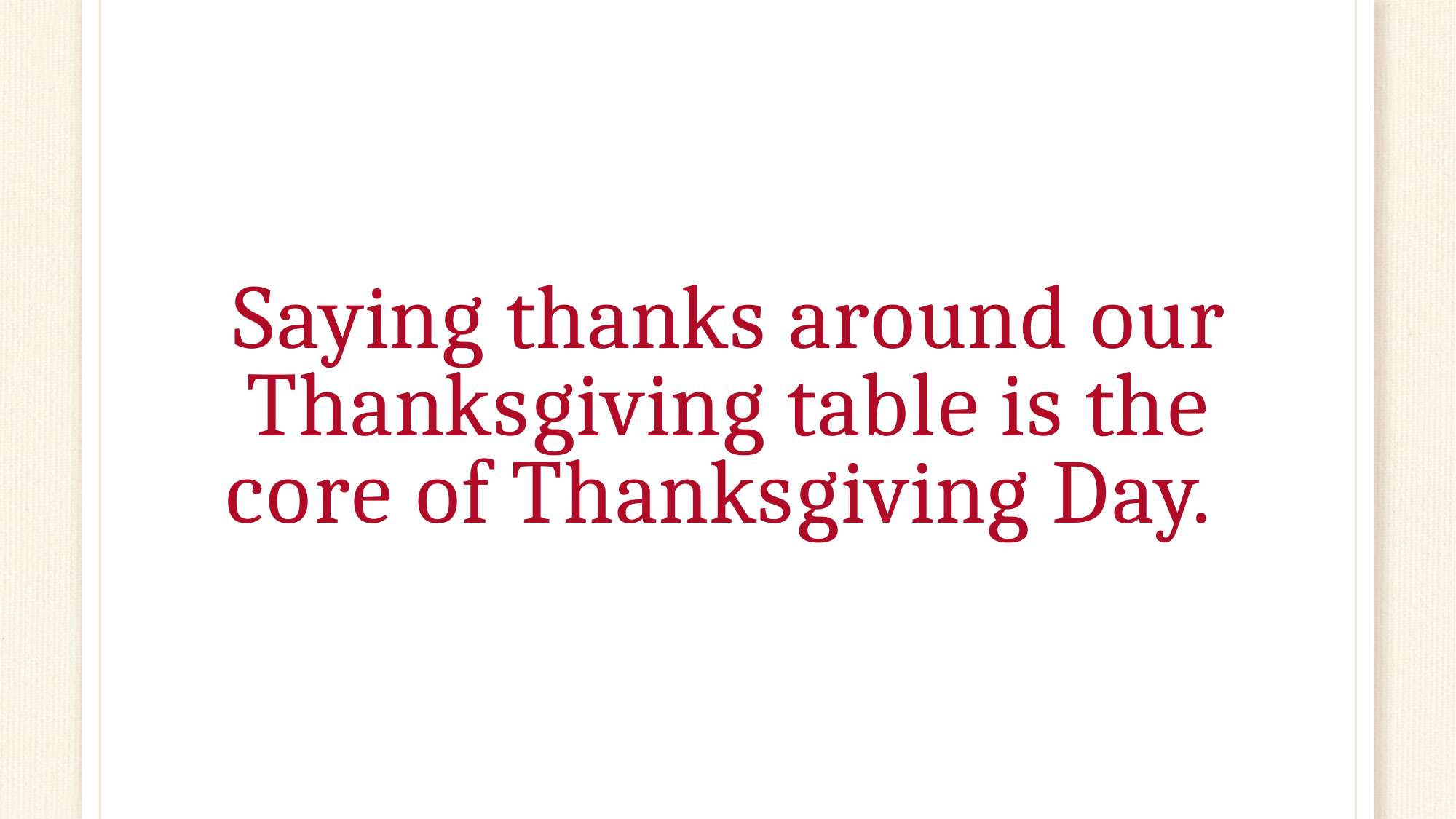

# Saying thanks around our Thanksgiving table is the core of Thanksgiving Day.